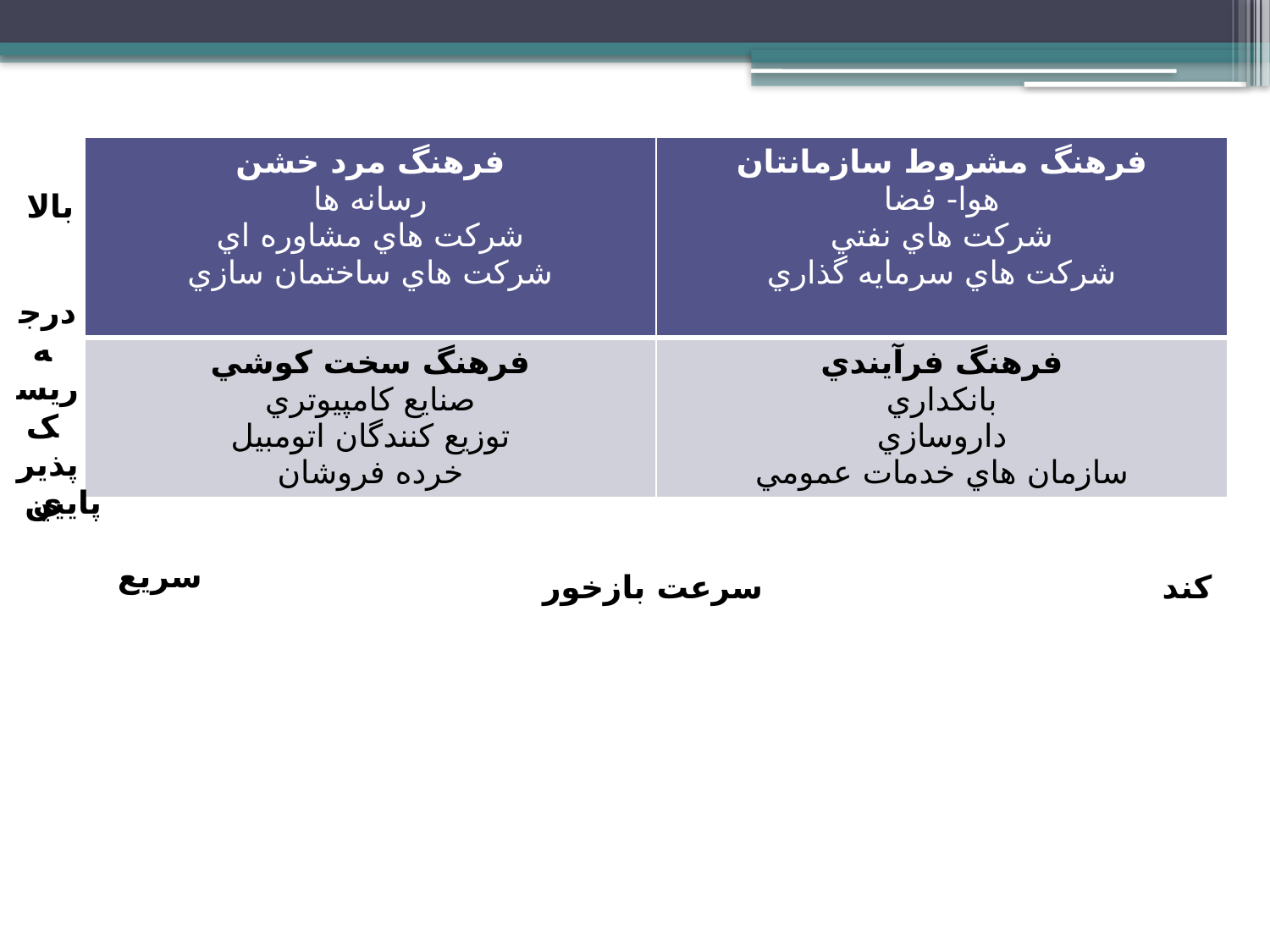

| فرهنگ مرد خشن رسانه ها شرکت هاي مشاوره اي شرکت هاي ساختمان سازي | فرهنگ مشروط سازمانتان هوا- فضا شرکت هاي نفتي شرکت هاي سرمايه گذاري |
| --- | --- |
| فرهنگ سخت کوشي صنايع کامپيوتري توزيع کنندگان اتومبيل خرده فروشان | فرهنگ فرآيندي بانکداري داروسازي سازمان هاي خدمات عمومي |
بالا
درجه
ريسک
پذيري
پايين
سريع
سرعت بازخور
کند